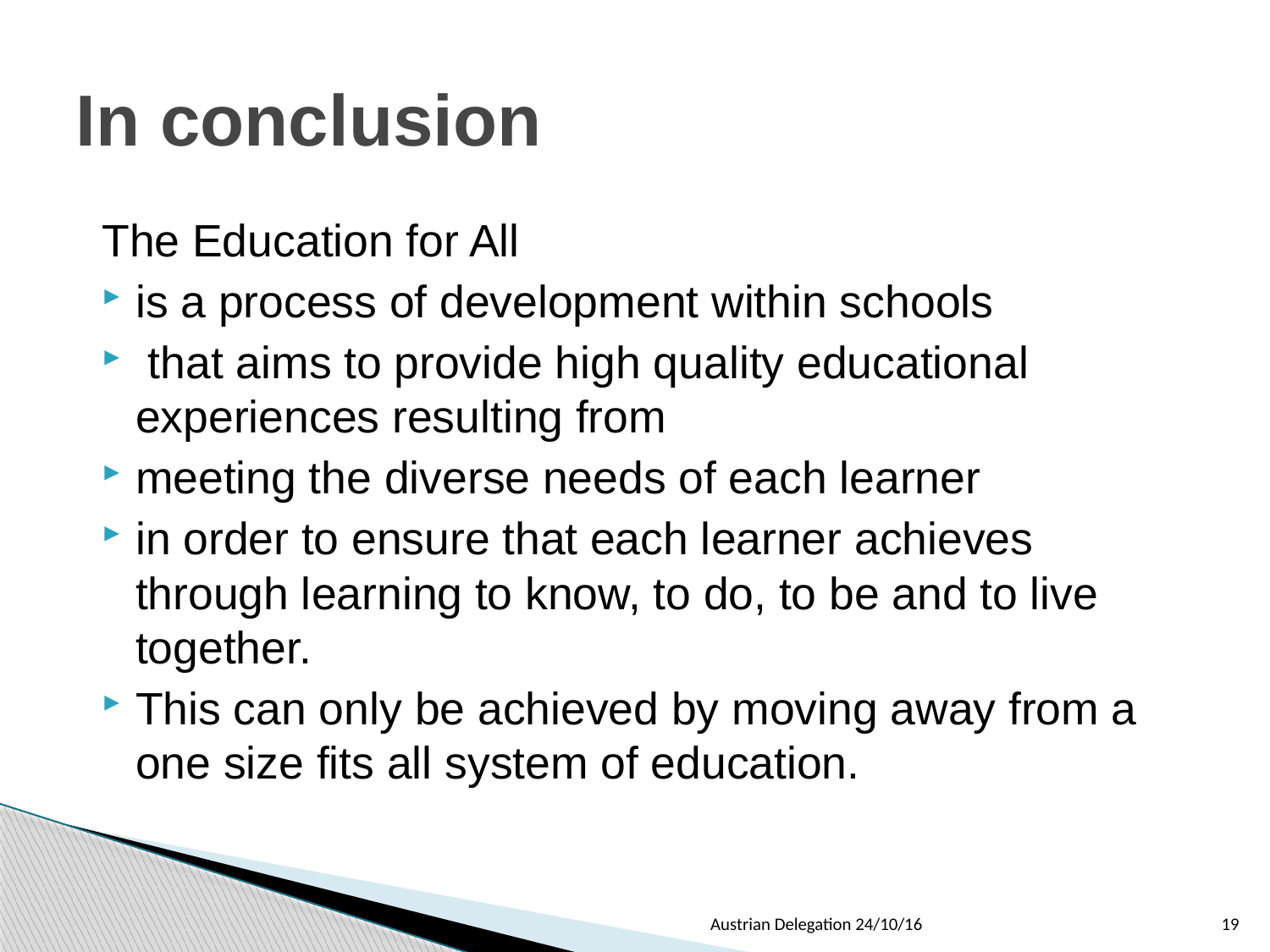

# In conclusion
The Education for All
is a process of development within schools
 that aims to provide high quality educational experiences resulting from
meeting the diverse needs of each learner
in order to ensure that each learner achieves through learning to know, to do, to be and to live together.
This can only be achieved by moving away from a one size fits all system of education.
Austrian Delegation 24/10/16
19